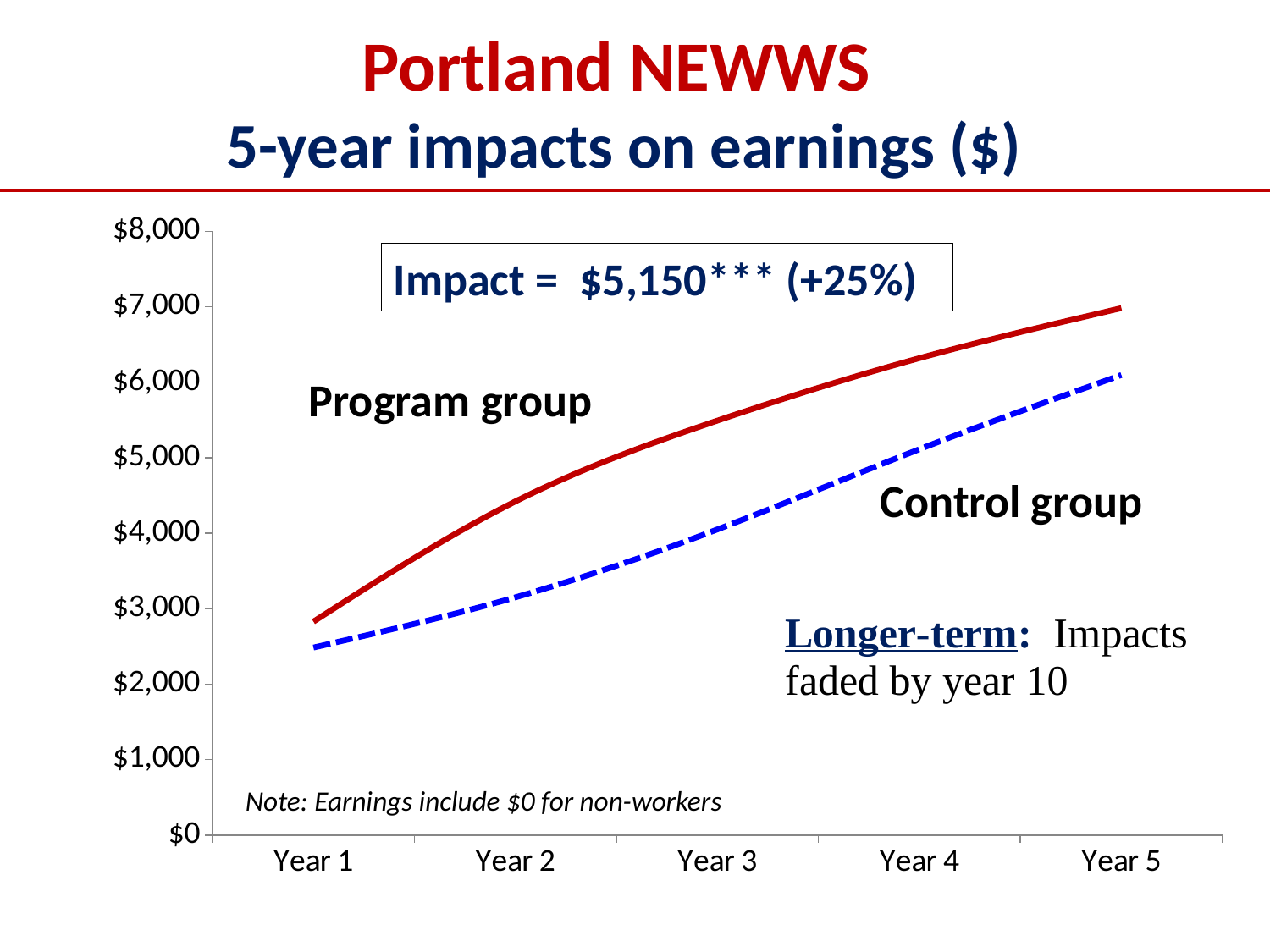

Portland NEWWS
5-year impacts on earnings ($)

### Chart

| Category | Program | Control |
|---|---|---|
| Year 1 | 2828.0 | 2484.0 |
| Year 2 | 4421.0 | 3150.0 |
| Year 3 | 5491.0 | 4050.0 |
| Year 4 | 6319.0 | 5112.0 |
| Year 5 | 6982.0 | 6095.0 |
Impact =  $5,150*** (+25%)
Program group
Control group
Note: Earnings include $0 for non-workers